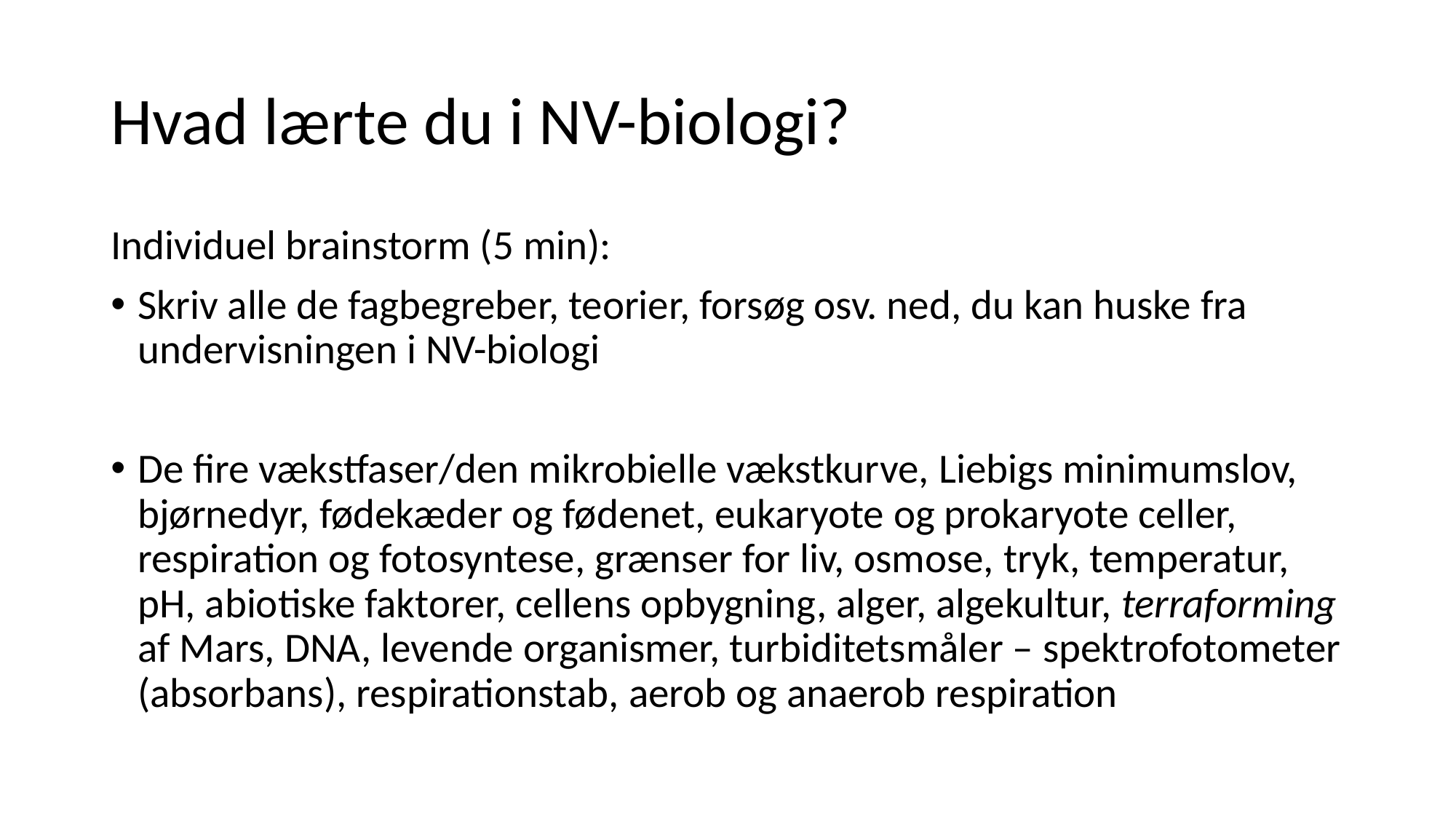

# Hvad lærte du i NV-biologi?
Individuel brainstorm (5 min):
Skriv alle de fagbegreber, teorier, forsøg osv. ned, du kan huske fra undervisningen i NV-biologi

De fire vækstfaser/den mikrobielle vækstkurve, Liebigs minimumslov, bjørnedyr, fødekæder og fødenet, eukaryote og prokaryote celler, respiration og fotosyntese, grænser for liv, osmose, tryk, temperatur, pH, abiotiske faktorer, cellens opbygning, alger, algekultur, terraforming af Mars, DNA, levende organismer, turbiditetsmåler – spektrofotometer (absorbans), respirationstab, aerob og anaerob respiration